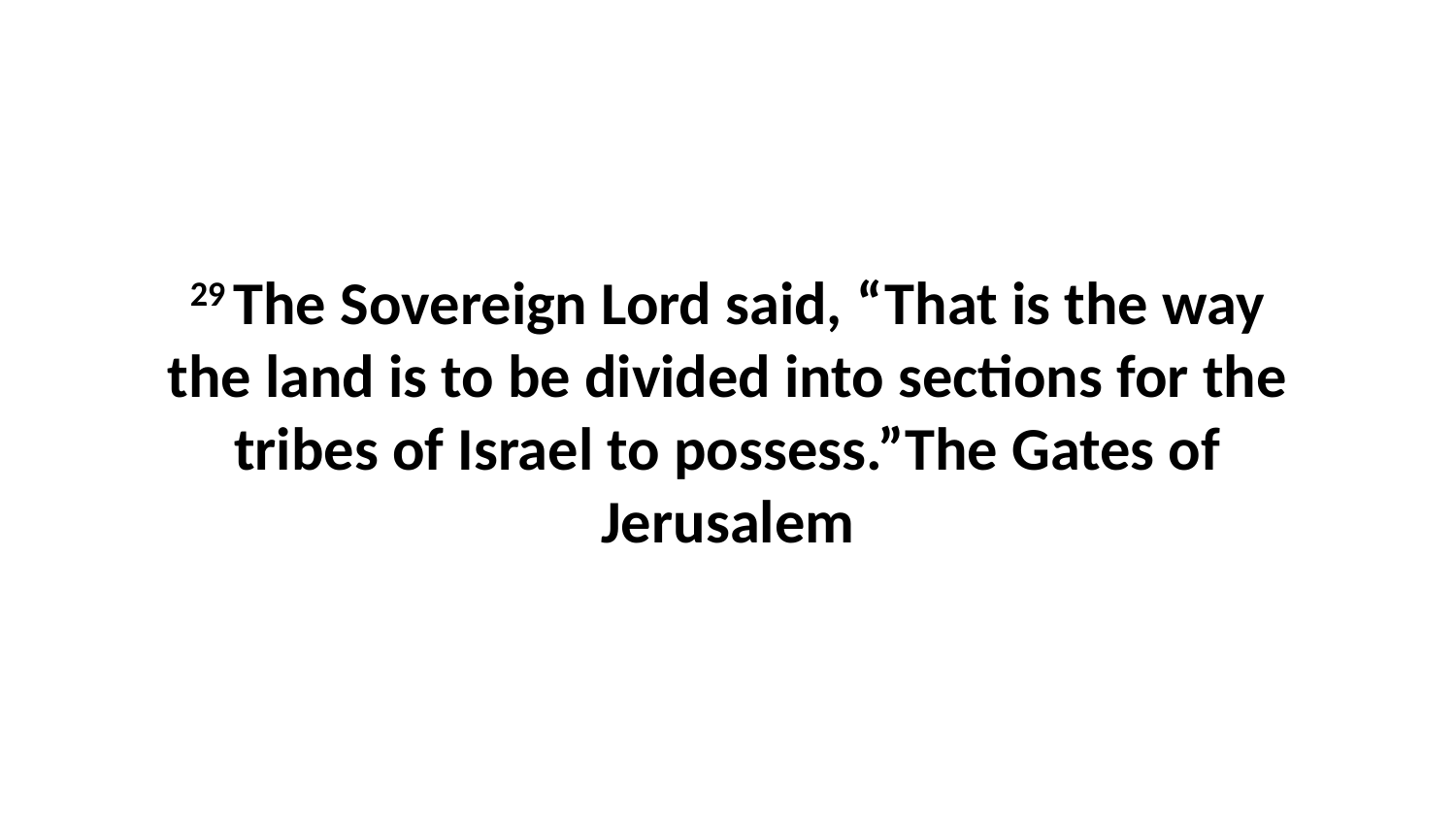

29 The Sovereign Lord said, “That is the way the land is to be divided into sections for the tribes of Israel to possess.”The Gates of Jerusalem